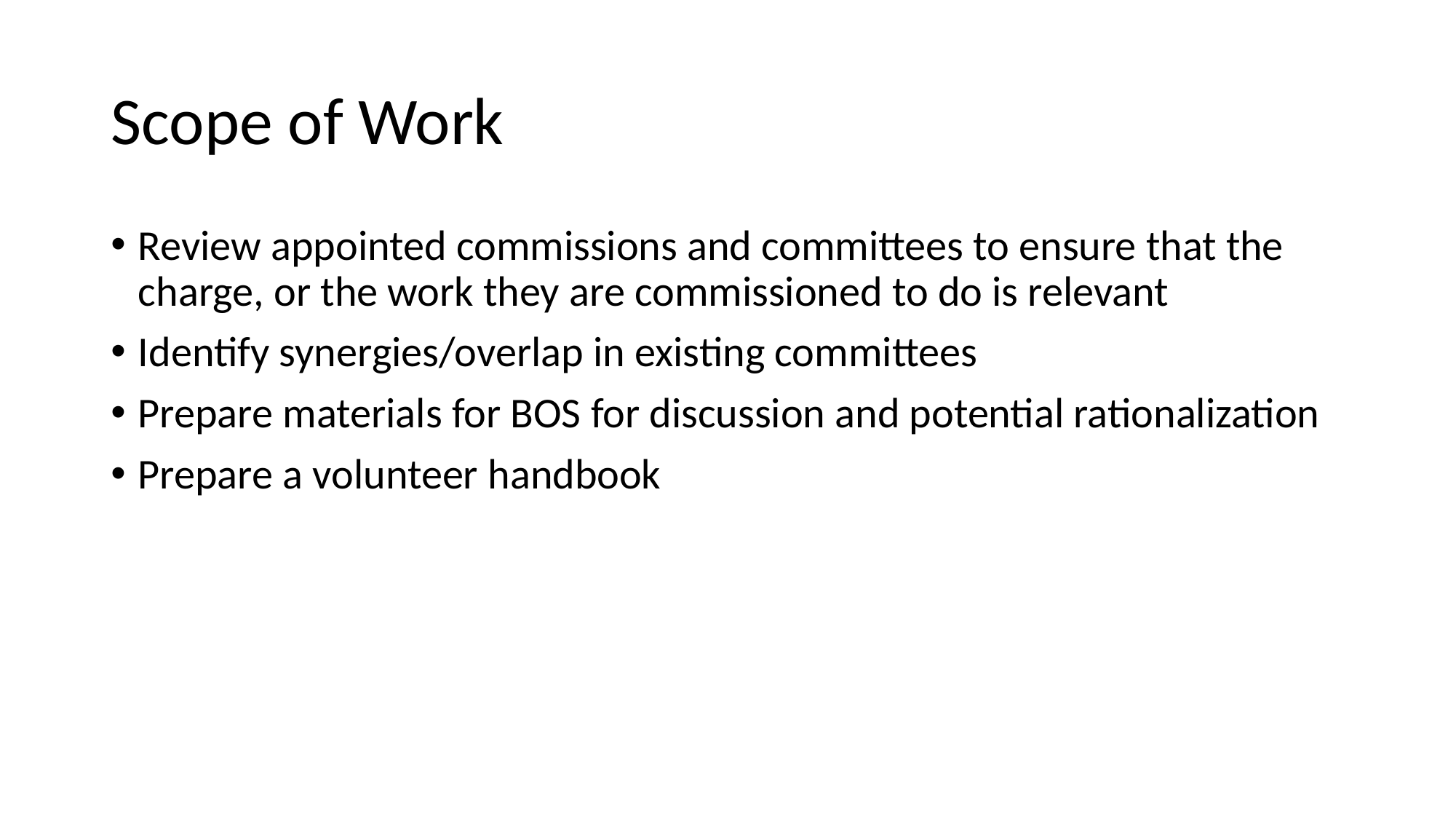

# Scope of Work
Review appointed commissions and committees to ensure that the charge, or the work they are commissioned to do is relevant
Identify synergies/overlap in existing committees
Prepare materials for BOS for discussion and potential rationalization
Prepare a volunteer handbook